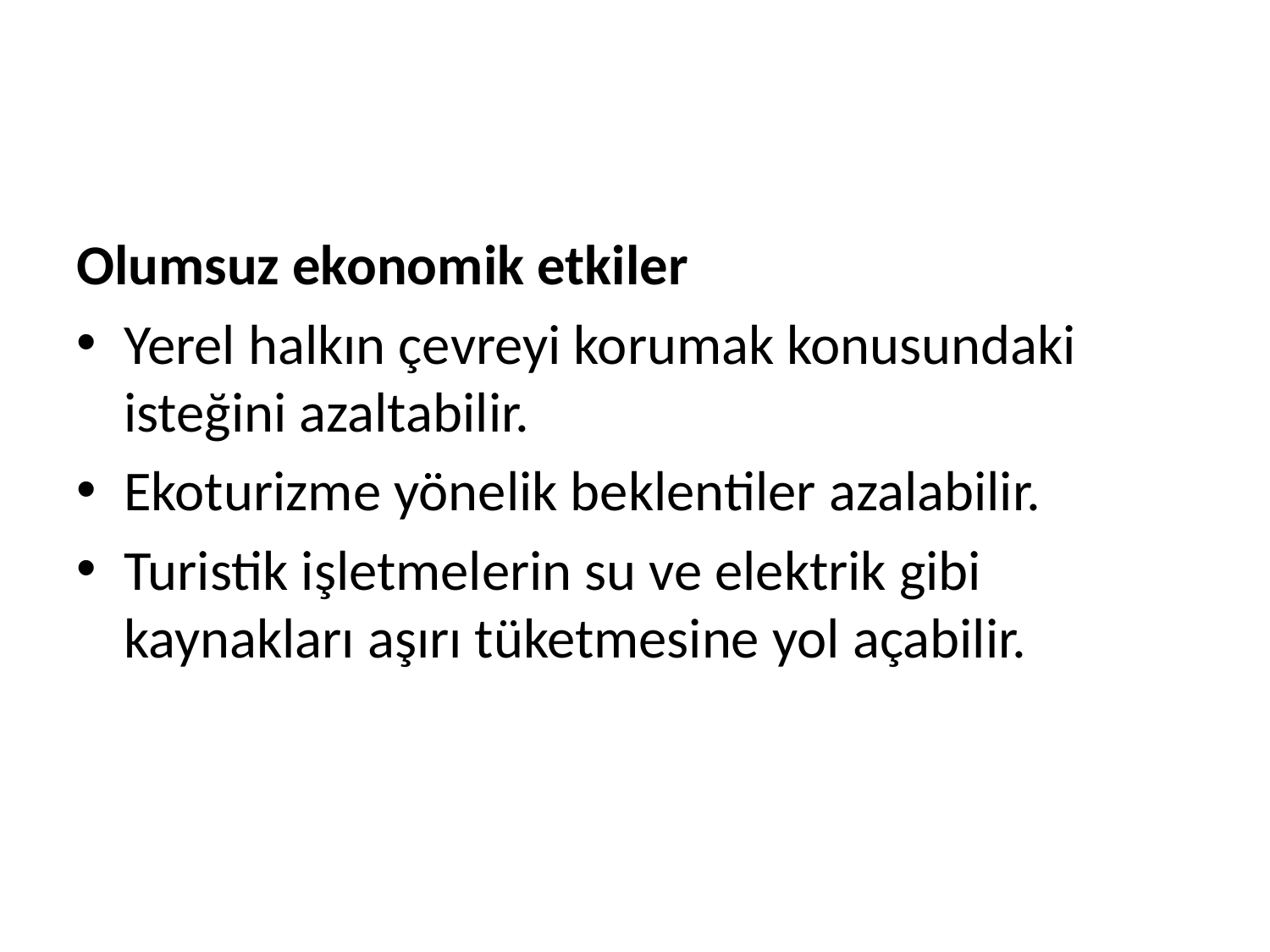

#
Olumsuz ekonomik etkiler
Yerel halkın çevreyi korumak konusundaki isteğini azaltabilir.
Ekoturizme yönelik beklentiler azalabilir.
Turistik işletmelerin su ve elektrik gibi kaynakları aşırı tüketmesine yol açabilir.